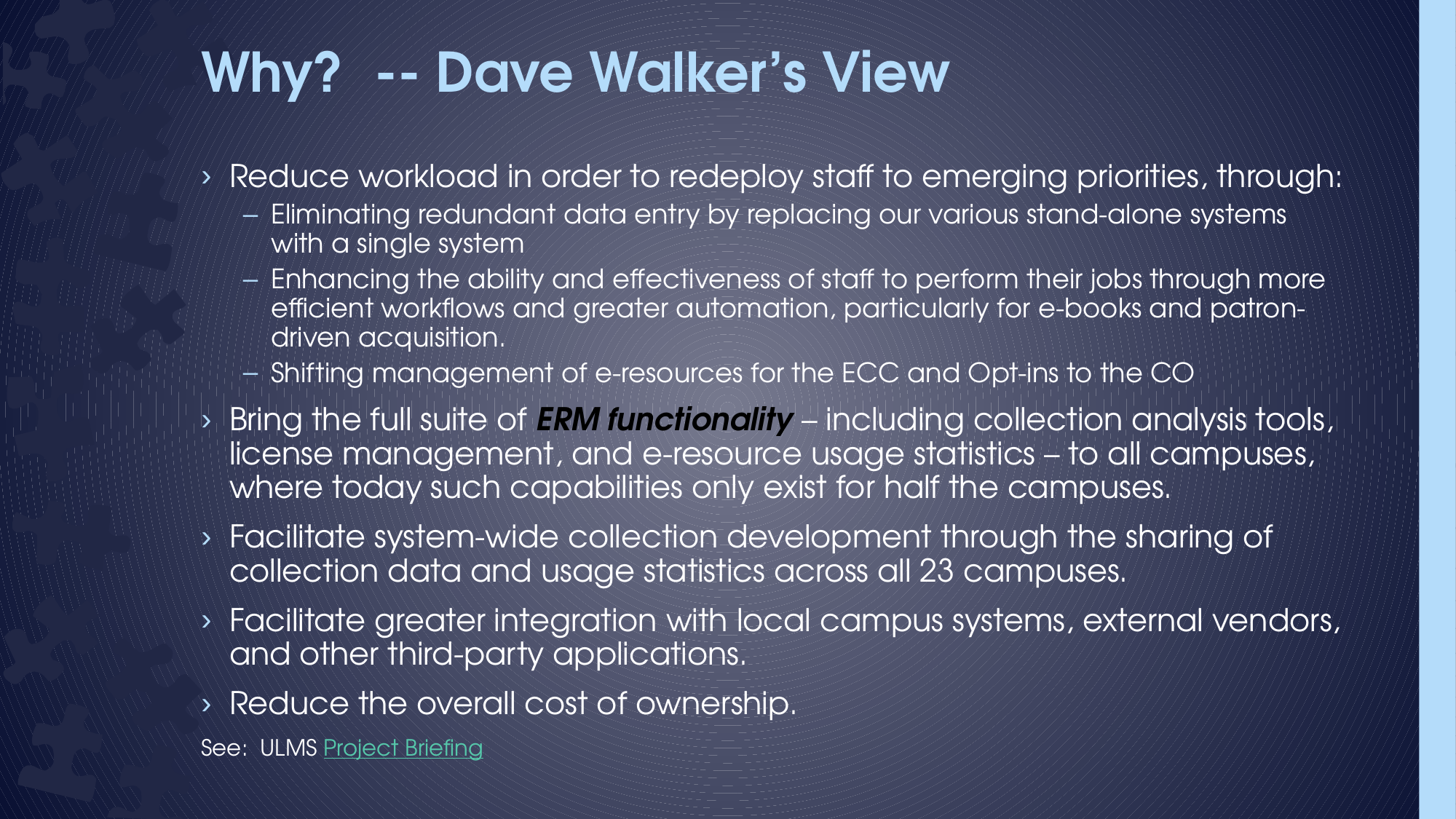

# Why?  -- Dave Walker’s View
Reduce workload in order to redeploy staff to emerging priorities, through:
Eliminating redundant data entry by replacing our various stand-alone systems with a single system
Enhancing the ability and effectiveness of staff to perform their jobs through more efficient workflows and greater automation, particularly for e-books and patron-driven acquisition.
Shifting management of e-resources for the ECC and Opt-ins to the CO
Bring the full suite of ERM functionality – including collection analysis tools, license management, and e-resource usage statistics – to all campuses, where today such capabilities only exist for half the campuses.
Facilitate system-wide collection development through the sharing of collection data and usage statistics across all 23 campuses.
Facilitate greater integration with local campus systems, external vendors, and other third-party applications.
Reduce the overall cost of ownership.
See:  ULMS Project Briefing